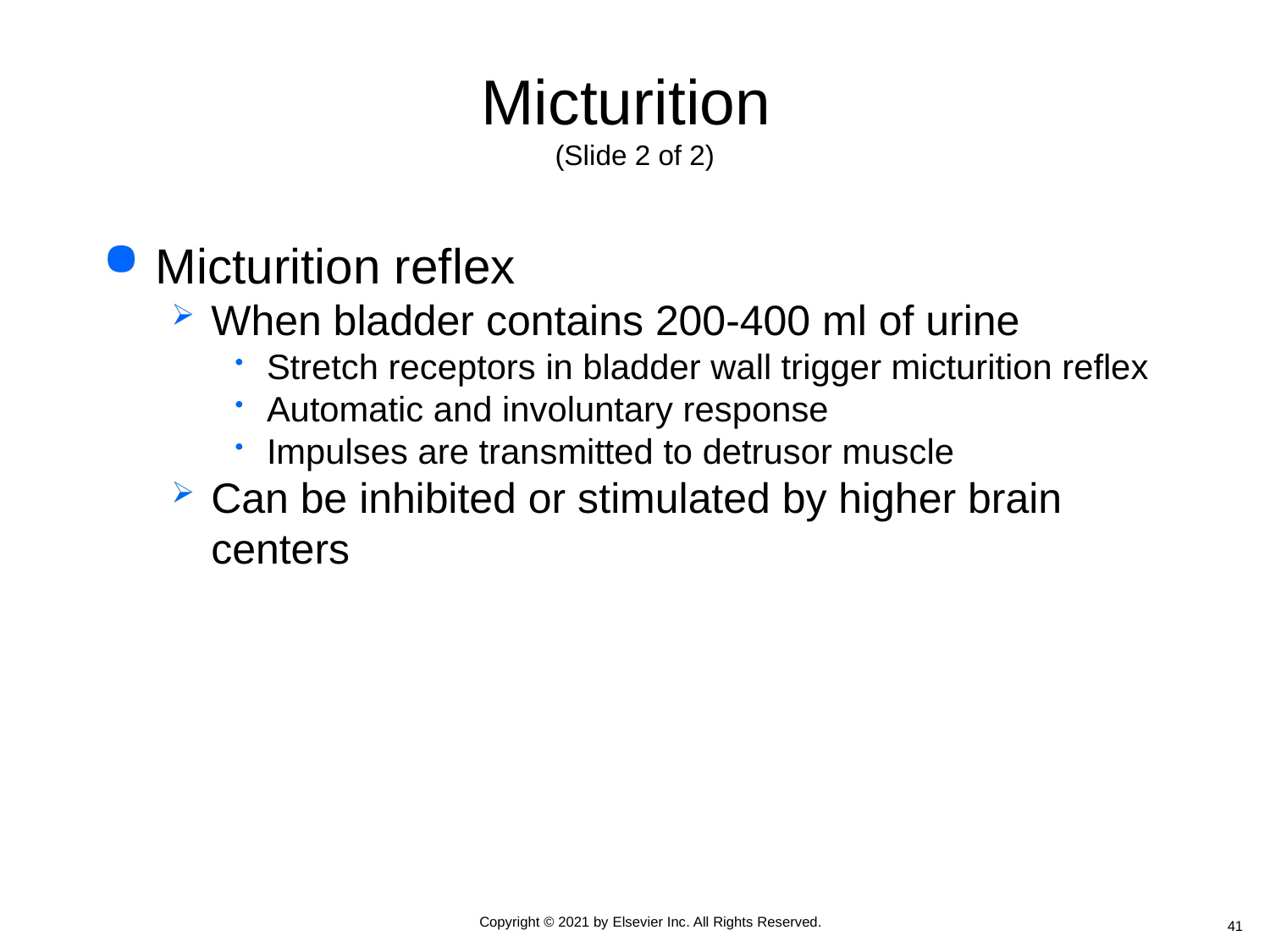

# Micturition (Slide 2 of 2)
Micturition reflex
When bladder contains 200-400 ml of urine
Stretch receptors in bladder wall trigger micturition reflex
Automatic and involuntary response
Impulses are transmitted to detrusor muscle
Can be inhibited or stimulated by higher brain centers
41